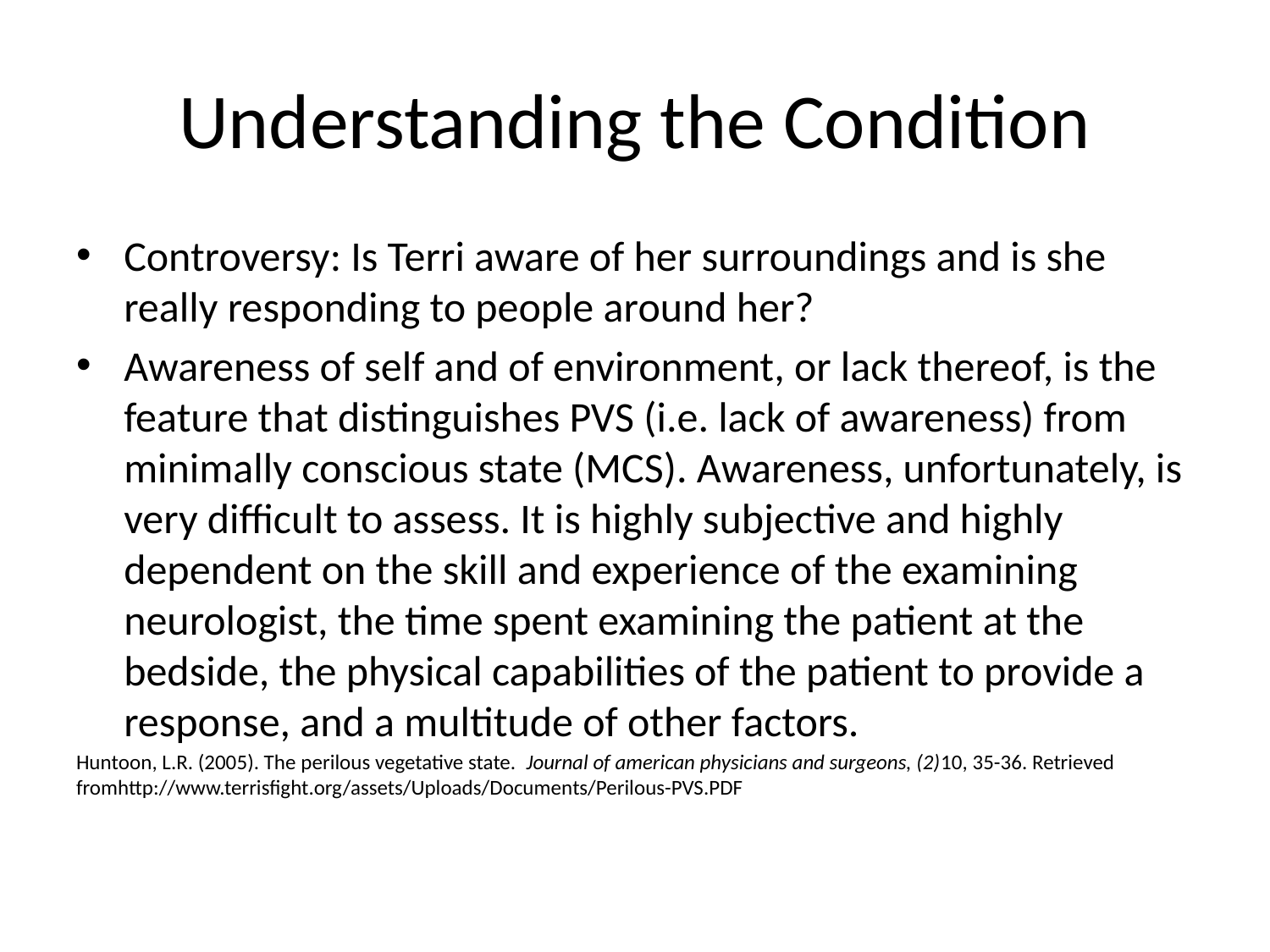

# Understanding the Condition
Controversy: Is Terri aware of her surroundings and is she really responding to people around her?
Awareness of self and of environment, or lack thereof, is the feature that distinguishes PVS (i.e. lack of awareness) from minimally conscious state (MCS). Awareness, unfortunately, is very difficult to assess. It is highly subjective and highly dependent on the skill and experience of the examining neurologist, the time spent examining the patient at the bedside, the physical capabilities of the patient to provide a response, and a multitude of other factors.
Huntoon, L.R. (2005). The perilous vegetative state.  Journal of american physicians and surgeons, (2)10, 35-36. Retrieved fromhttp://www.terrisfight.org/assets/Uploads/Documents/Perilous-PVS.PDF